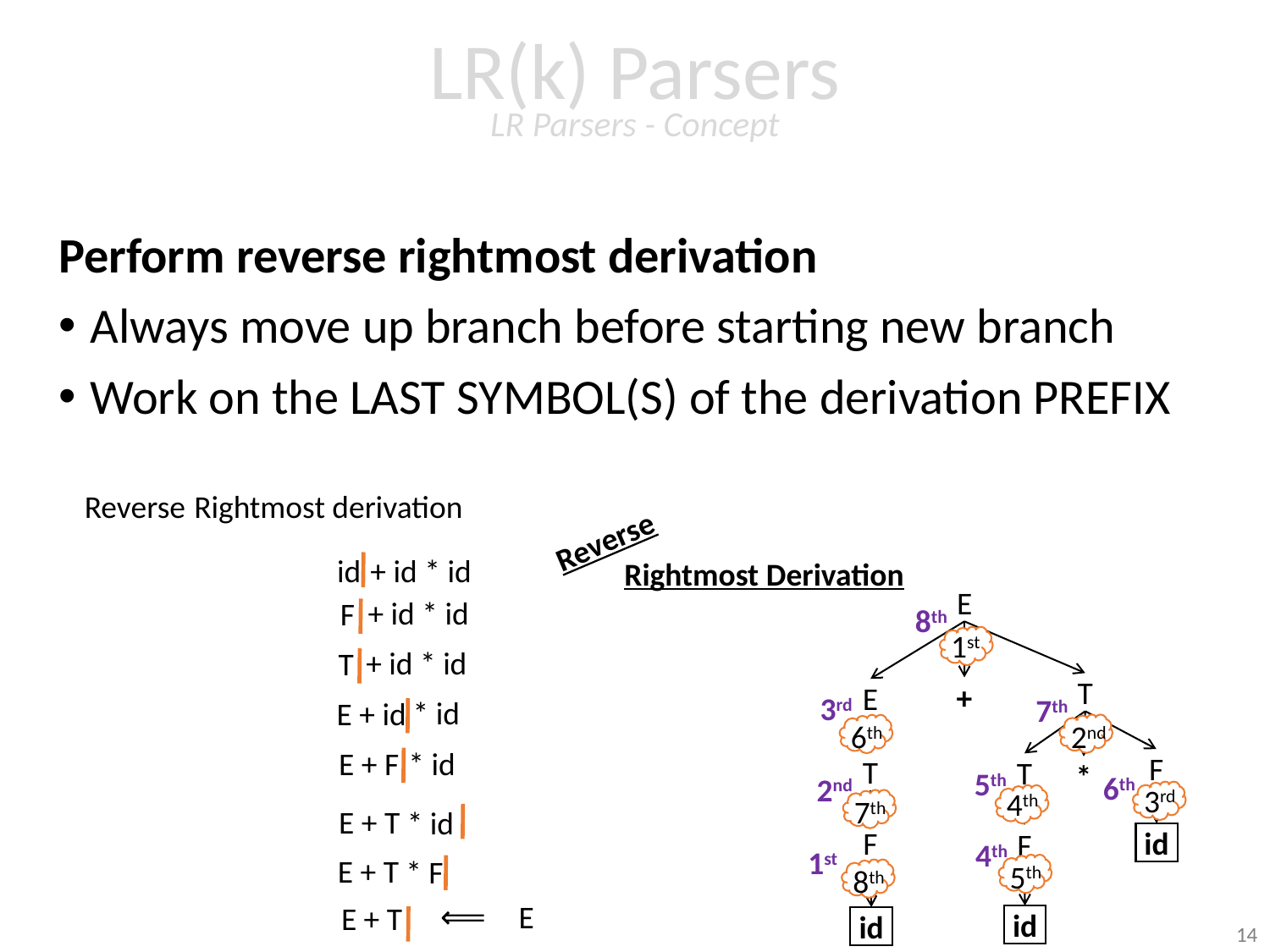

# LR(k) Parsers LR Parsers - Concept
Perform reverse rightmost derivation
Always move up branch before starting new branch
Work on the LAST SYMBOL(S) of the derivation PREFIX
Reverse
Rightmost derivation
Reverse
id
+ id * id
Rightmost Derivation
E
+ id * id
F
8th
1st

+ id * id
T
T
+
E
3rd
7th
       * id
E + id
2nd

6th

E + F
* id
F
T
T
*
5th
6th
2nd
3rd

4th

7th

E + T
* id
id
F
F
4th
1st
E + T
* F
5th

8th

E
E + T

⟹
id
id
14